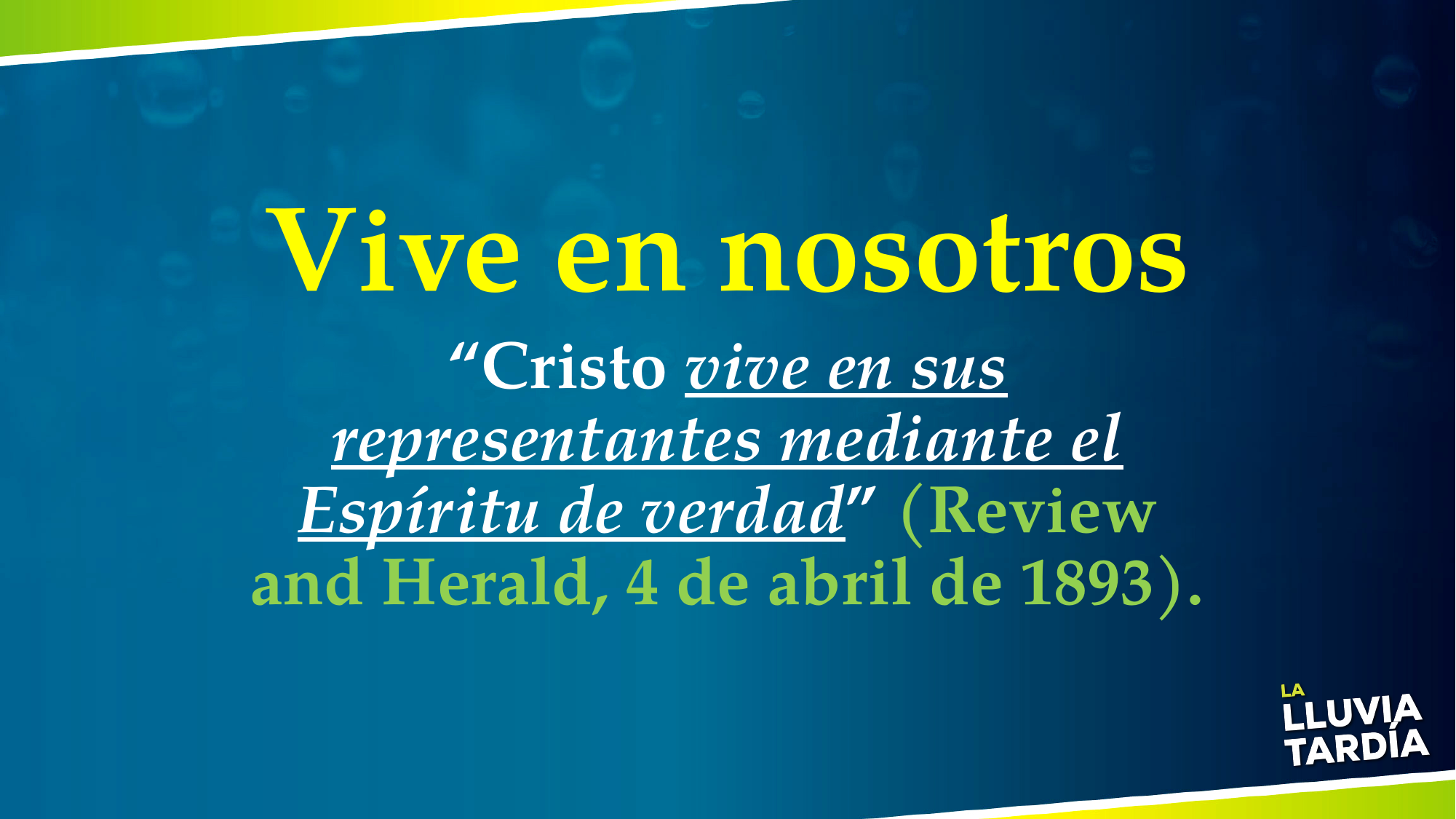

# Vive en nosotros
“Cristo vive en sus representantes mediante el Espíritu de verdad” (Review and Herald, 4 de abril de 1893).